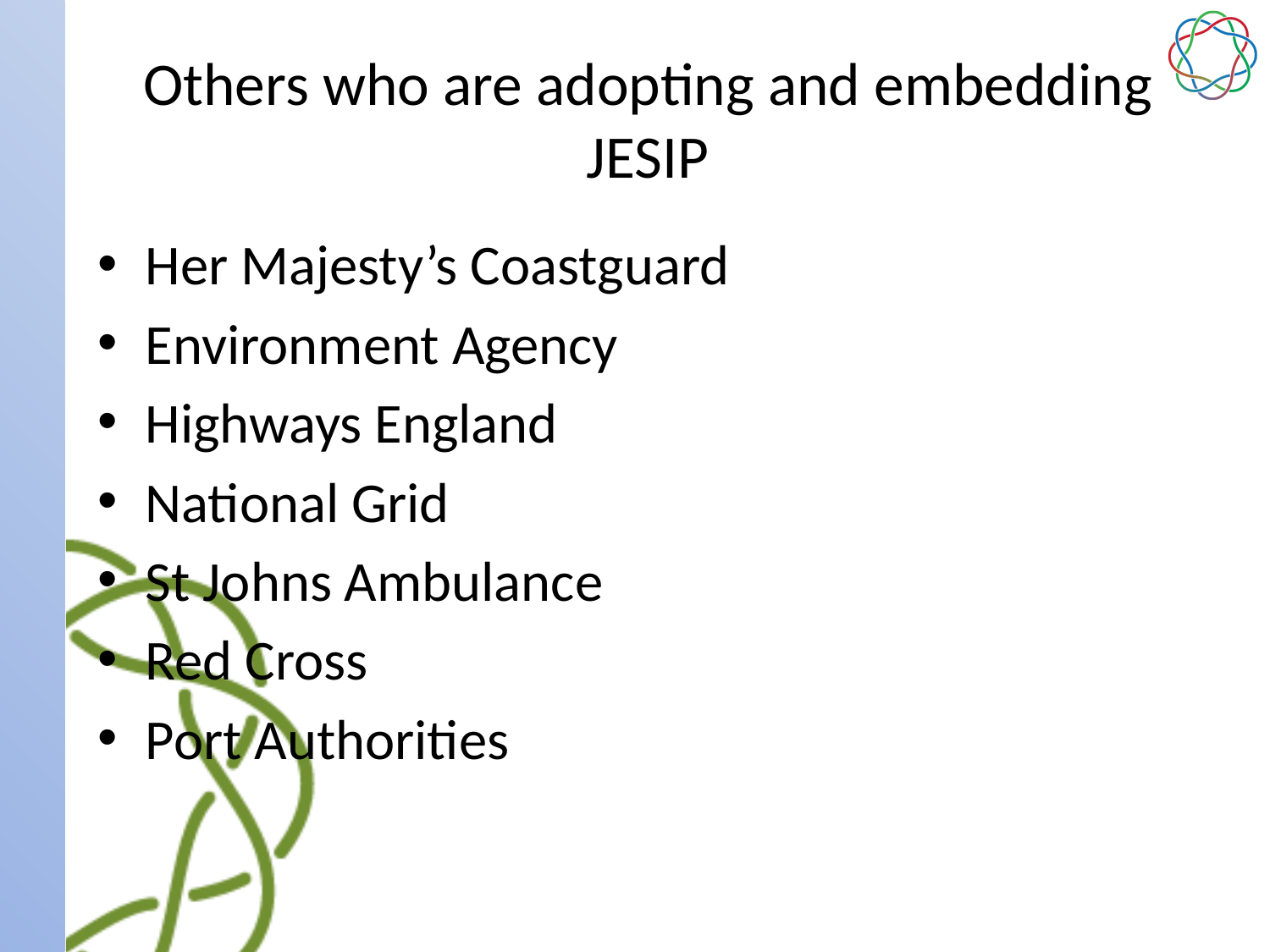

# Others who are adopting and embedding JESIP
Her Majesty’s Coastguard
Environment Agency
Highways England
National Grid
St Johns Ambulance
Red Cross
Port Authorities